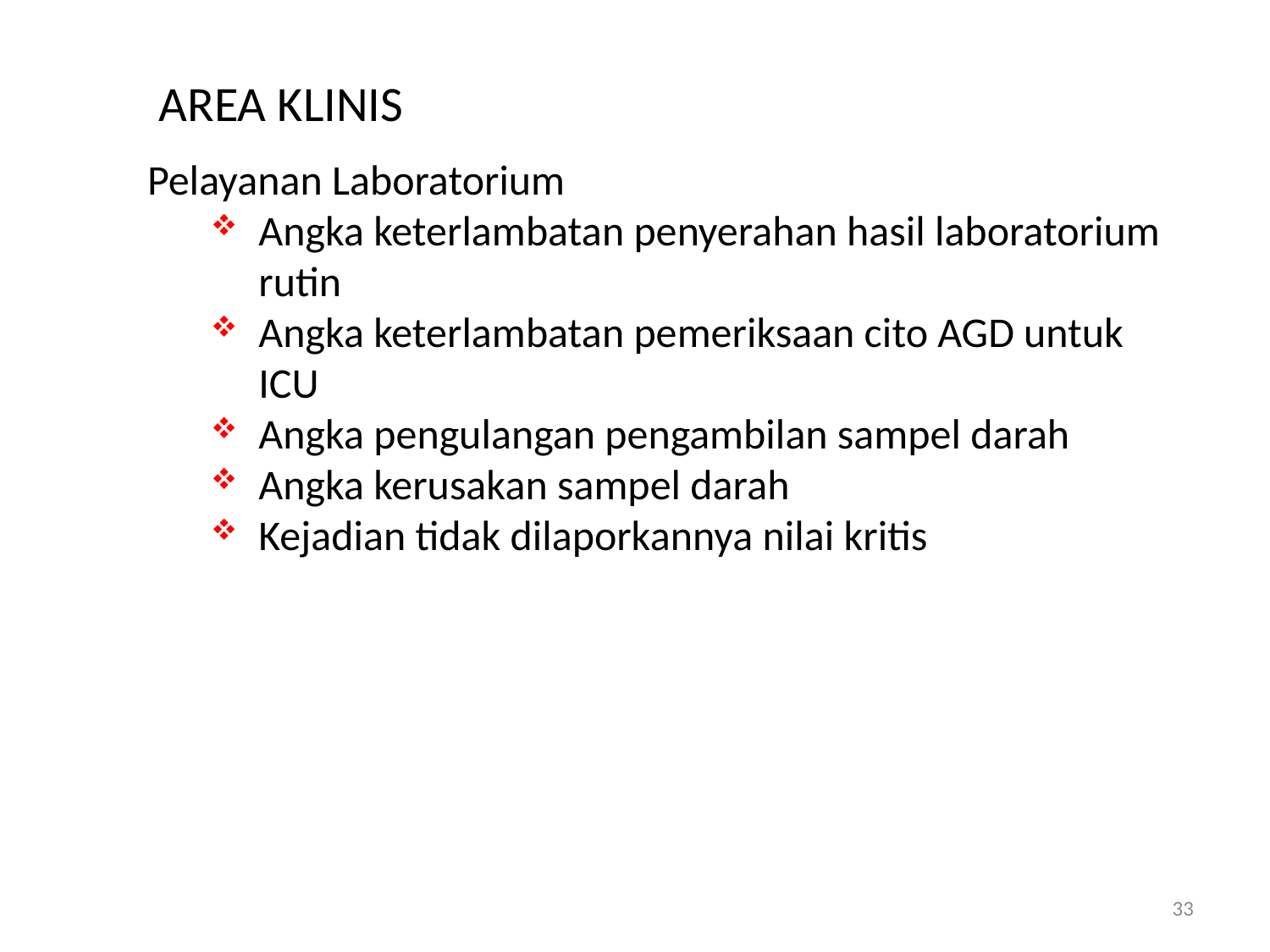

AREA KLINIS
Pelayanan Laboratorium
Angka keterlambatan penyerahan hasil laboratorium rutin
Angka keterlambatan pemeriksaan cito AGD untuk ICU
Angka pengulangan pengambilan sampel darah
Angka kerusakan sampel darah
Kejadian tidak dilaporkannya nilai kritis
33